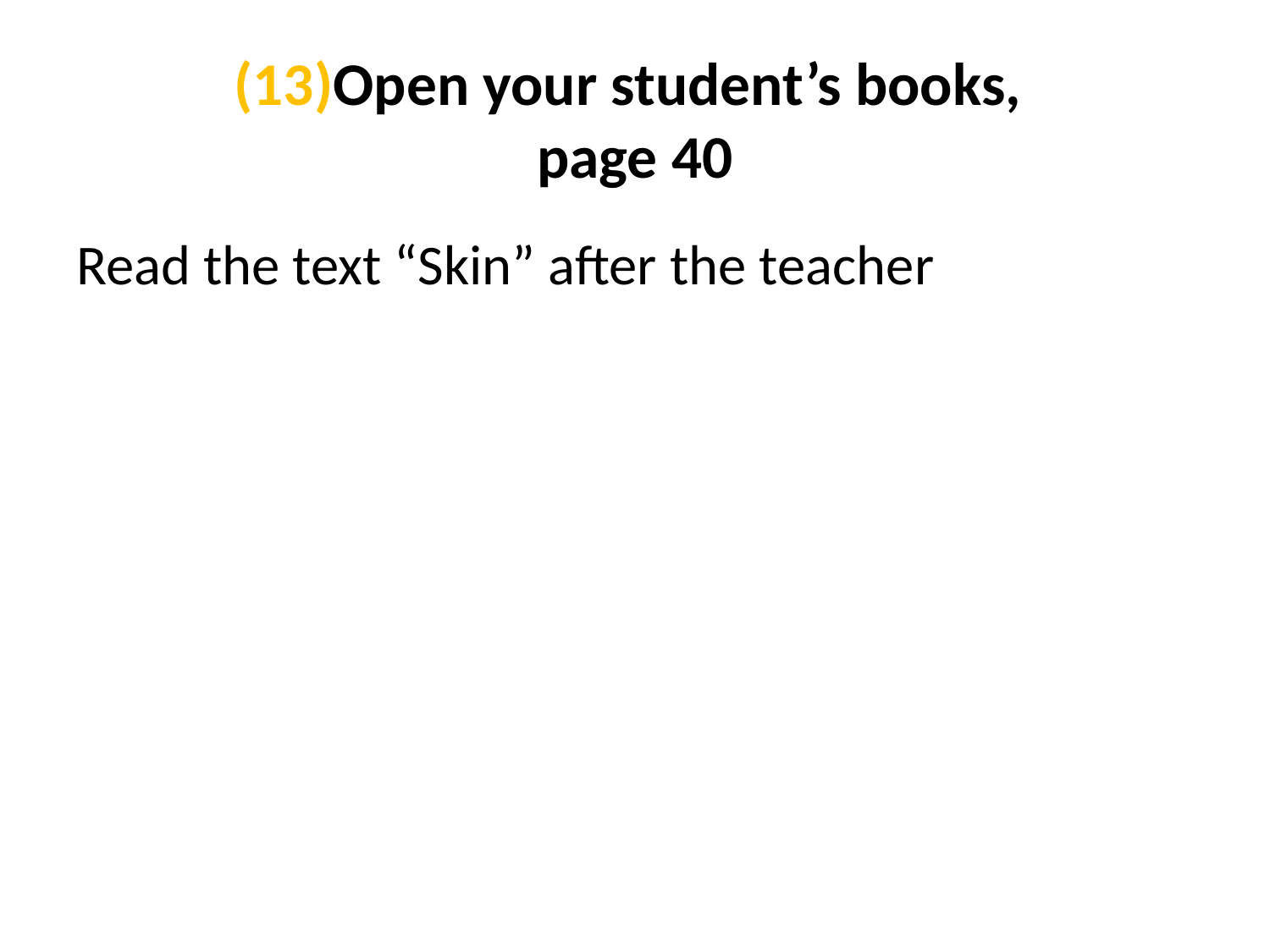

# (13)Open your student’s books, page 40
Read the text “Skin” after the teacher